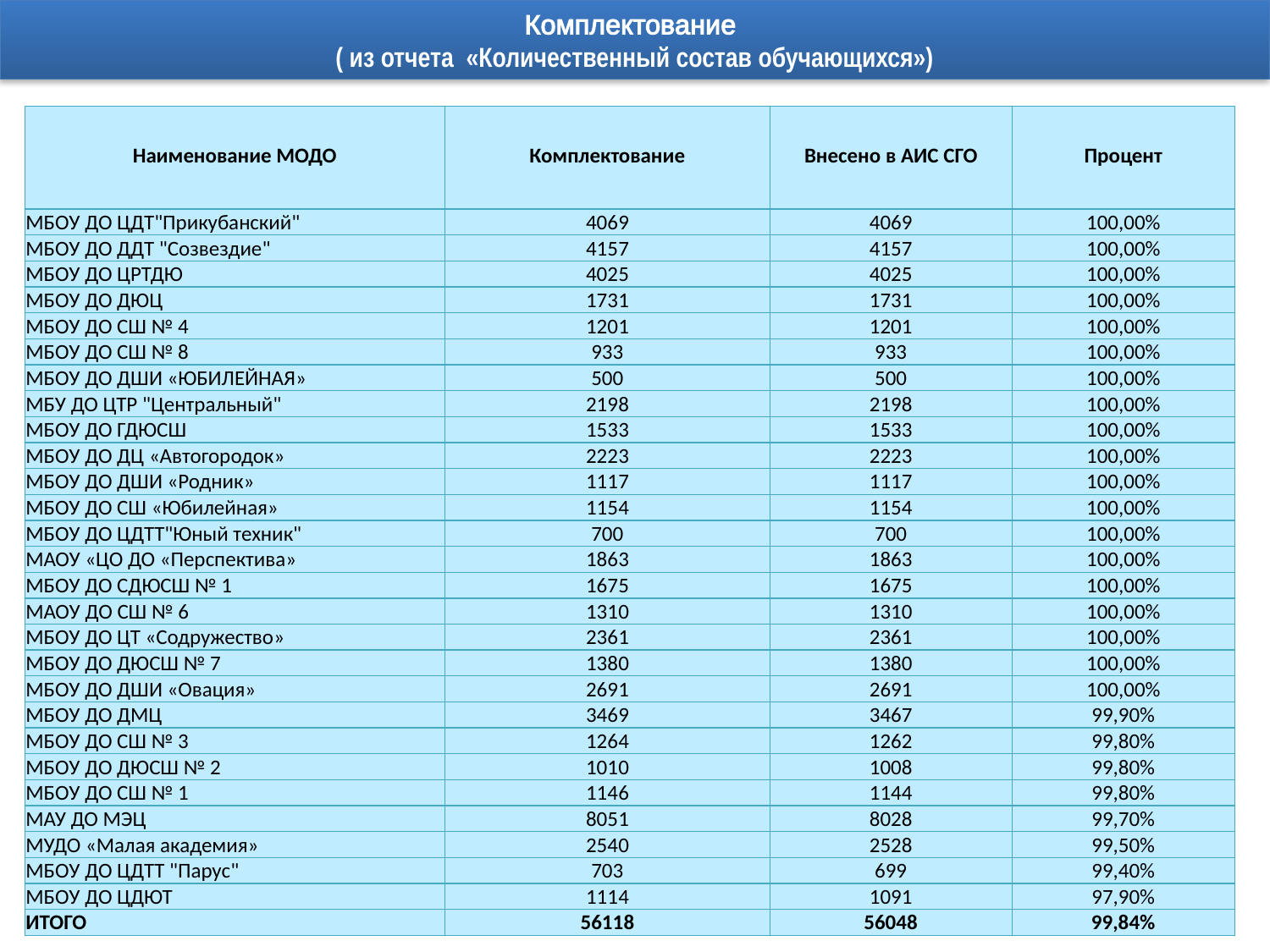

Комплектование
( из отчета  «Количественный состав обучающихся»)
| Наименование МОДО | Комплектование | Внесено в АИС СГО | Процент |
| --- | --- | --- | --- |
| МБОУ ДО ЦДТ"Прикубанский" | 4069 | 4069 | 100,00% |
| МБОУ ДО ДДТ "Созвездие" | 4157 | 4157 | 100,00% |
| МБОУ ДО ЦРТДЮ | 4025 | 4025 | 100,00% |
| МБОУ ДО ДЮЦ | 1731 | 1731 | 100,00% |
| МБОУ ДО СШ № 4 | 1201 | 1201 | 100,00% |
| МБОУ ДО СШ № 8 | 933 | 933 | 100,00% |
| МБОУ ДО ДШИ «ЮБИЛЕЙНАЯ» | 500 | 500 | 100,00% |
| МБУ ДО ЦТР "Центральный" | 2198 | 2198 | 100,00% |
| МБОУ ДО ГДЮСШ | 1533 | 1533 | 100,00% |
| МБОУ ДО ДЦ «Автогородок» | 2223 | 2223 | 100,00% |
| МБОУ ДО ДШИ «Родник» | 1117 | 1117 | 100,00% |
| МБОУ ДО СШ «Юбилейная» | 1154 | 1154 | 100,00% |
| МБОУ ДО ЦДТТ"Юный техник" | 700 | 700 | 100,00% |
| МАОУ «ЦО ДО «Перспектива» | 1863 | 1863 | 100,00% |
| МБОУ ДО СДЮСШ № 1 | 1675 | 1675 | 100,00% |
| МАОУ ДО СШ № 6 | 1310 | 1310 | 100,00% |
| МБОУ ДО ЦТ «Содружество» | 2361 | 2361 | 100,00% |
| МБОУ ДО ДЮСШ № 7 | 1380 | 1380 | 100,00% |
| МБОУ ДО ДШИ «Овация» | 2691 | 2691 | 100,00% |
| МБОУ ДО ДМЦ | 3469 | 3467 | 99,90% |
| МБОУ ДО СШ № 3 | 1264 | 1262 | 99,80% |
| МБОУ ДО ДЮСШ № 2 | 1010 | 1008 | 99,80% |
| МБОУ ДО СШ № 1 | 1146 | 1144 | 99,80% |
| МАУ ДО МЭЦ | 8051 | 8028 | 99,70% |
| МУДО «Малая академия» | 2540 | 2528 | 99,50% |
| МБОУ ДО ЦДТТ "Парус" | 703 | 699 | 99,40% |
| МБОУ ДО ЦДЮТ | 1114 | 1091 | 97,90% |
| ИТОГО | 56118 | 56048 | 99,84% |